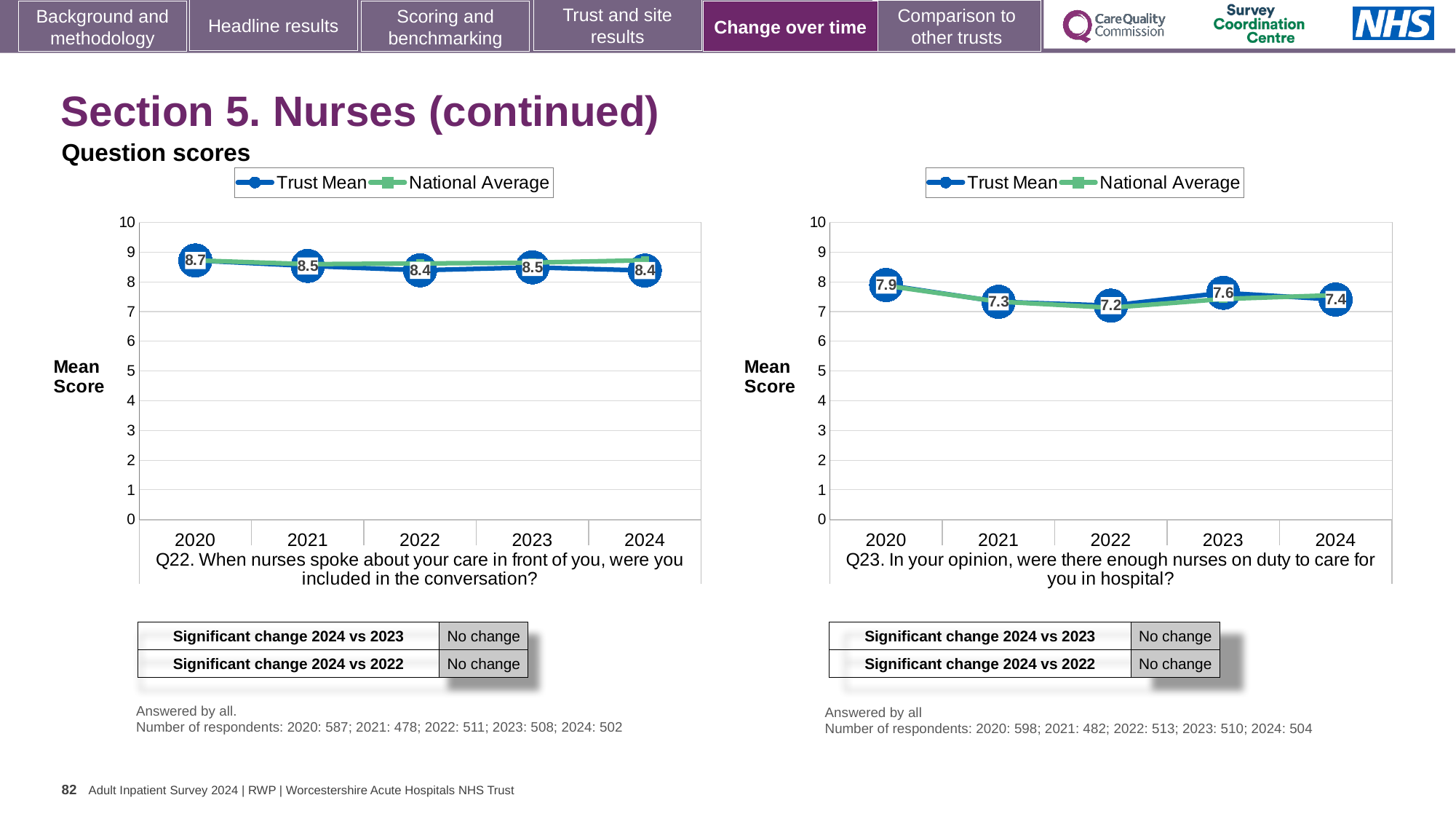

# Section 5. Nurses (continued)
Question scores

### Chart

| Category | Trust Mean | National Average |
|---|---|---|
| 2020 | 8.722326506756271 | 8.7236833998789 |
| 2021 | 8.53808288934928 | 8.597849585287333 |
| 2022 | 8.390453935817082 | 8.620818019232726 |
| 2023 | 8.489530779327975 | 8.647785295224693 |
| 2024 | 8.383552296357548 | 8.72793031996795 |

### Chart

| Category | Trust Mean | National Average |
|---|---|---|
| 2020 | 7.895288506016245 | 7.872189679197843 |
| 2021 | 7.330826066468916 | 7.337001090444097 |
| 2022 | 7.203256558478813 | 7.131068972405187 |
| 2023 | 7.632928827214273 | 7.426002125424722 |
| 2024 | 7.406610184120537 | 7.554067821635136 |
| Significant change 2024 vs 2023 | No change |
| --- | --- |
| Significant change 2024 vs 2022 | No change |
| Significant change 2024 vs 2023 | No change |
| --- | --- |
| Significant change 2024 vs 2022 | No change |
Answered by all.
Number of respondents: 2020: 587; 2021: 478; 2022: 511; 2023: 508; 2024: 502

Answered by all
Number of respondents: 2020: 598; 2021: 482; 2022: 513; 2023: 510; 2024: 504

82